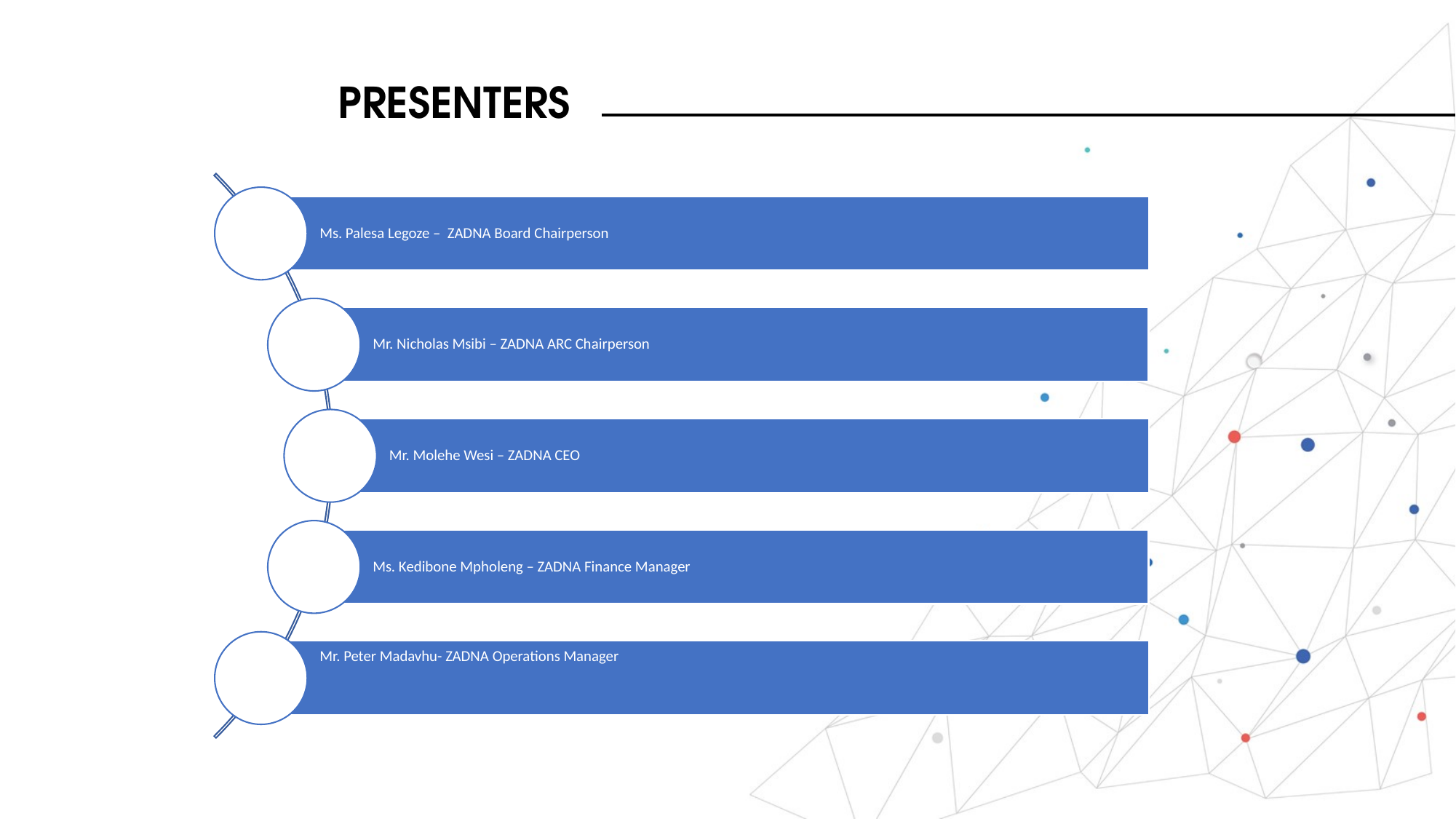

PRESENTERS
Ms. Palesa Legoze –  ZADNA Board Chairperson
Mr. Nicholas Msibi – ZADNA ARC Chairperson
Mr. Molehe Wesi – ZADNA CEO
Ms. Kedibone Mpholeng – ZADNA Finance Manager
Mr. Peter Madavhu- ZADNA Operations Manager